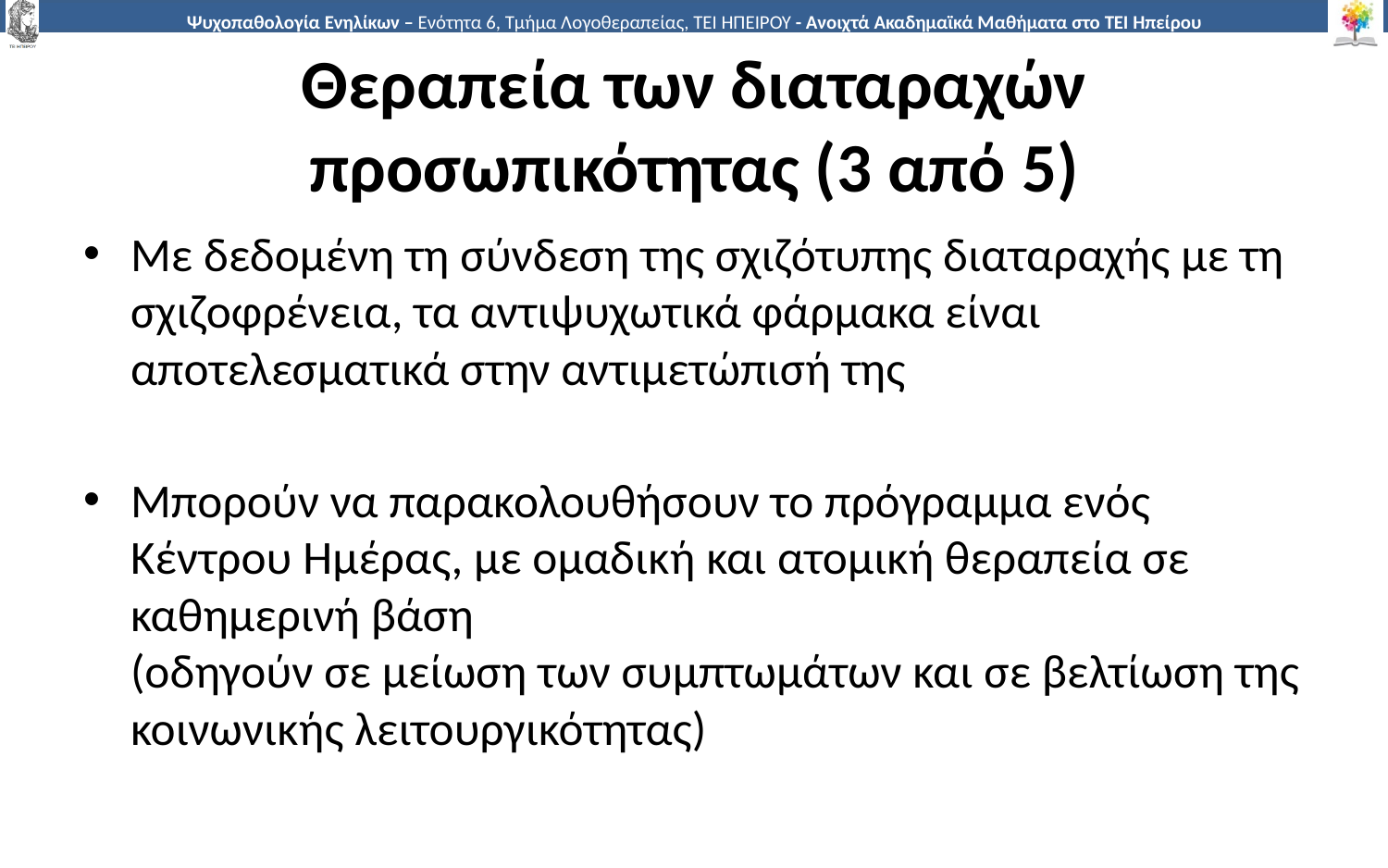

# Θεραπεία των διαταραχών προσωπικότητας (3 από 5)
Με δεδομένη τη σύνδεση της σχιζότυπης διαταραχής με τη σχιζοφρένεια, τα αντιψυχωτικά φάρμακα είναι αποτελεσματικά στην αντιμετώπισή της
Μπορούν να παρακολουθήσουν το πρόγραμμα ενός Κέντρου Ημέρας, με ομαδική και ατομική θεραπεία σε καθημερινή βάση
(οδηγούν σε μείωση των συμπτωμάτων και σε βελτίωση της κοινωνικής λειτουργικότητας)